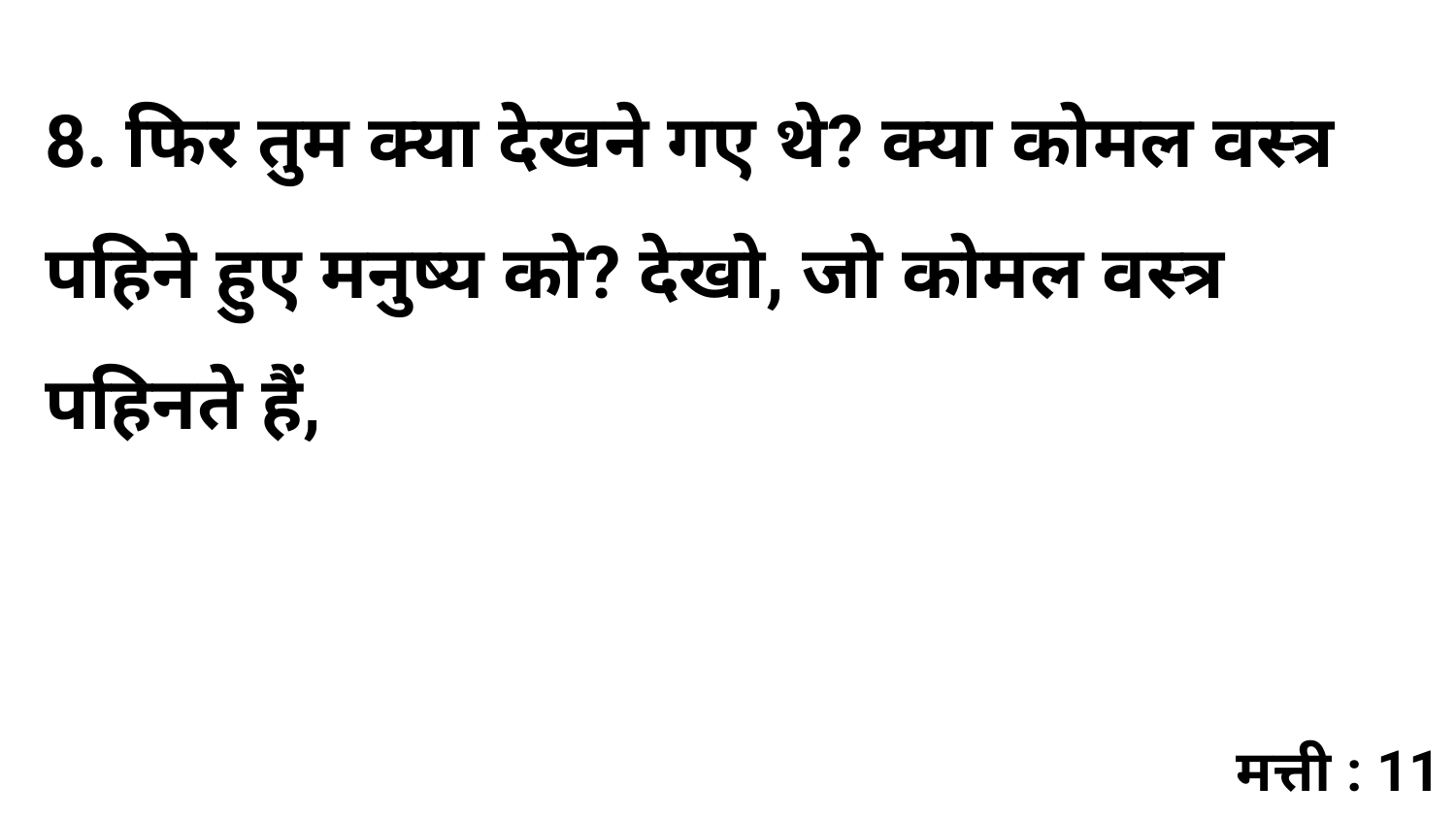

8. फिर तुम क्या देखने गए थे? क्या कोमल वस्त्र पहिने हुए मनुष्य को? देखो, जो कोमल वस्त्र पहिनते हैं,
मत्ती : 11